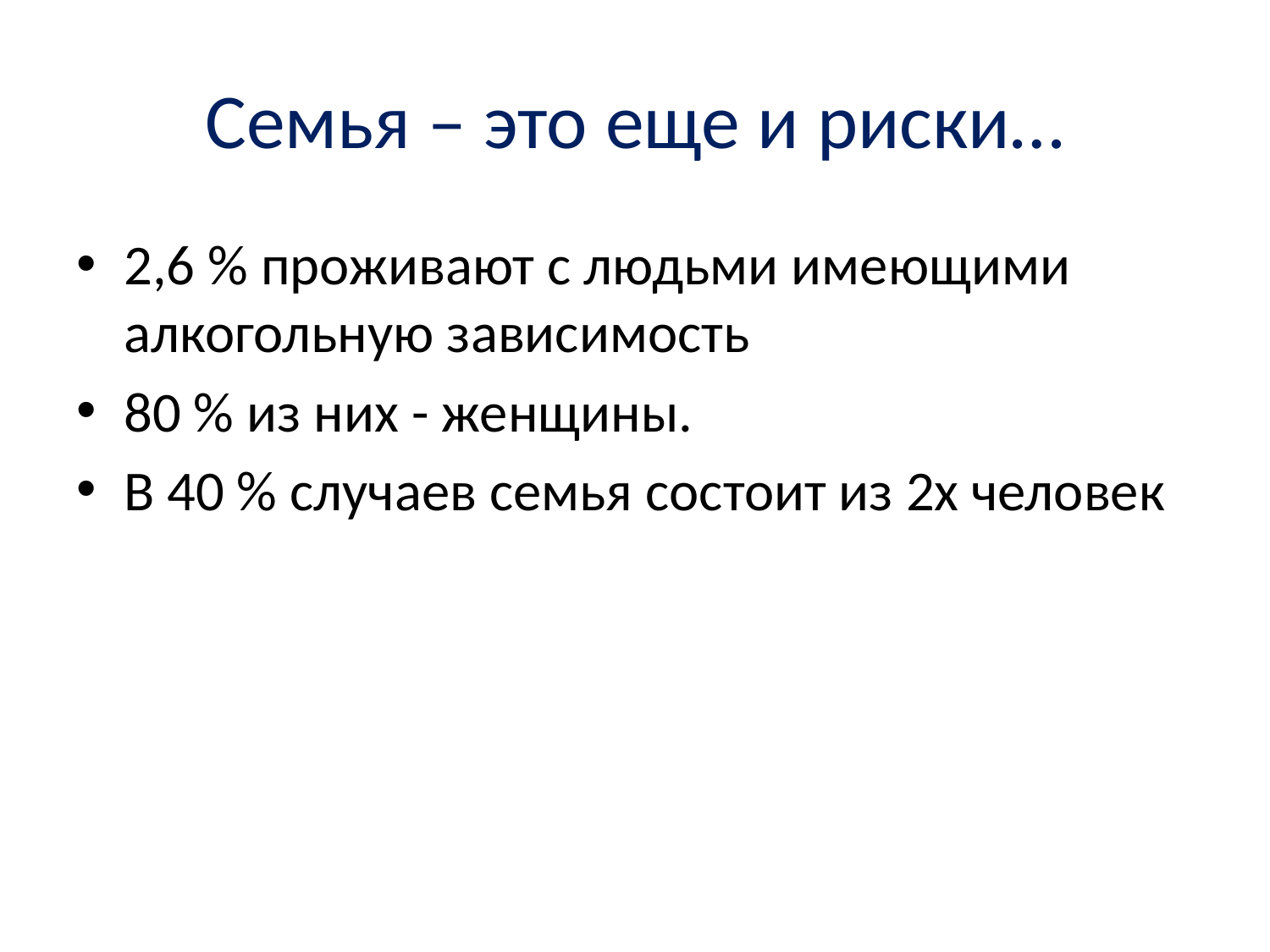

# Семья – это еще и риски…
2,6 % проживают с людьми имеющими алкогольную зависимость
80 % из них - женщины.
В 40 % случаев семья состоит из 2х человек